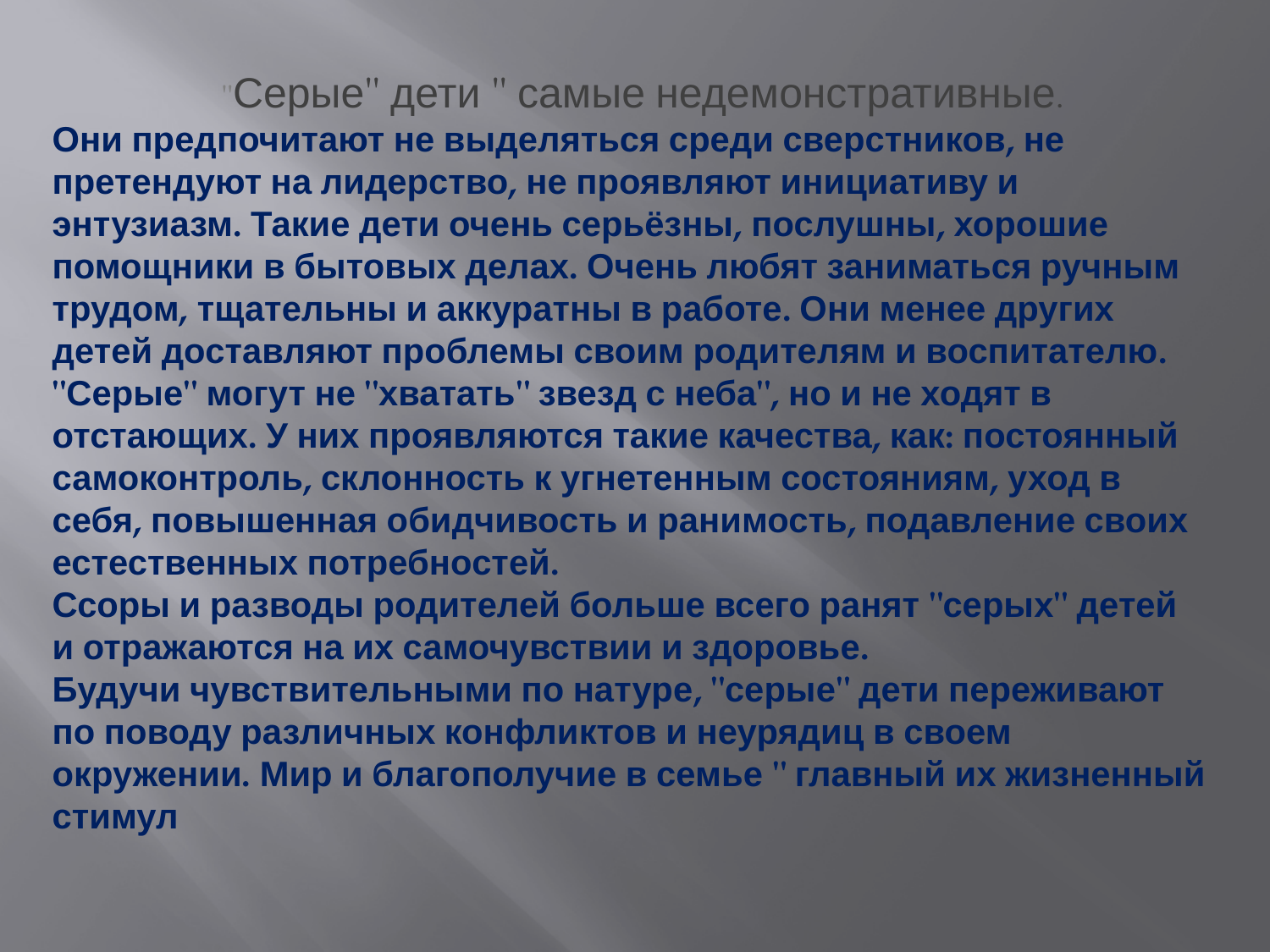

#
                     "Серые" дети " самые недемонстративные.
Они предпочитают не выделяться среди сверстников, не претендуют на лидерство, не проявляют инициативу и энтузиазм. Такие дети очень серьёзны, послушны, хорошие помощники в бытовых делах. Очень любят заниматься ручным трудом, тщательны и аккуратны в работе. Они менее других детей доставляют проблемы своим родителям и воспитателю. "Серые" могут не "хватать" звезд с неба", но и не ходят в отстающих. У них проявляются такие качества, как: постоянный самоконтроль, склонность к угнетенным состояниям, уход в себя, повышенная обидчивость и ранимость, подавление своих естественных потребностей.
Ссоры и разводы родителей больше всего ранят "серых" детей и отражаются на их самочувствии и здоровье.
Будучи чувствительными по натуре, "серые" дети переживают по поводу различных конфликтов и неурядиц в своем окружении. Мир и благополучие в семье " главный их жизненный стимул